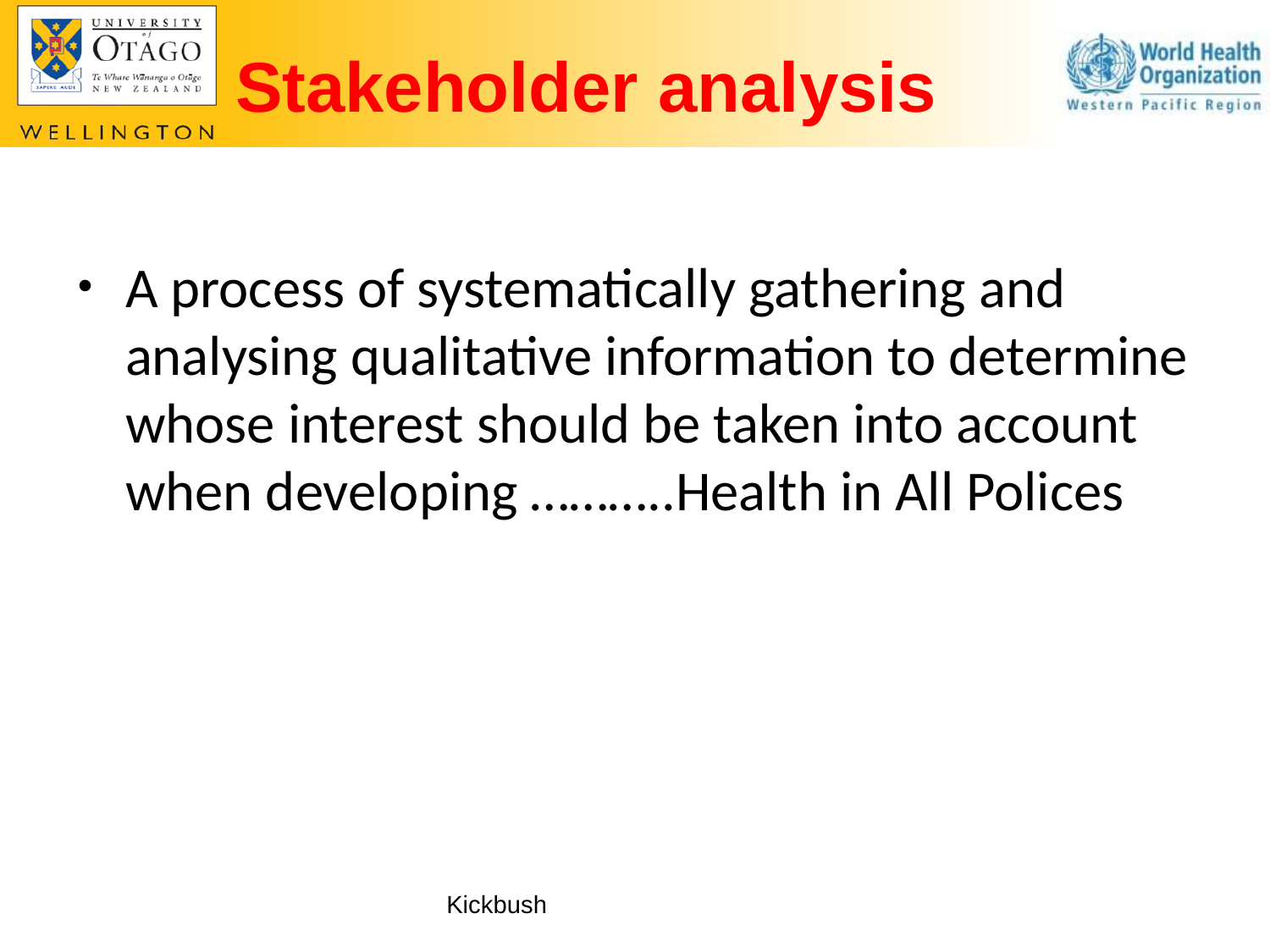

# Stakeholder analysis

A process of systematically gathering and analysing qualitative information to determine whose interest should be taken into account when developing ………..Health in All Polices
Kickbush